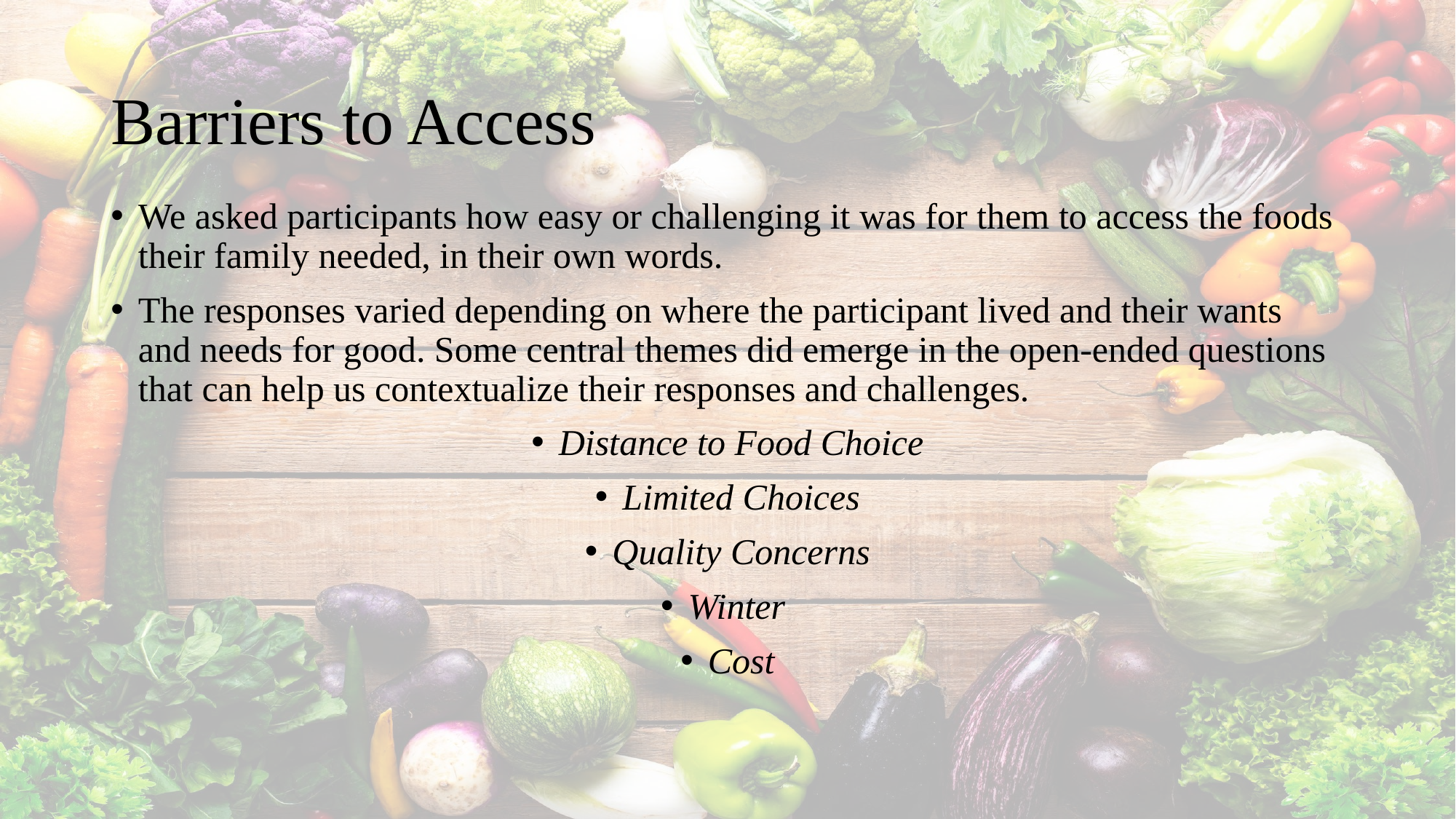

# Barriers to Access
We asked participants how easy or challenging it was for them to access the foods their family needed, in their own words.
The responses varied depending on where the participant lived and their wants and needs for good. Some central themes did emerge in the open-ended questions that can help us contextualize their responses and challenges.
Distance to Food Choice
Limited Choices
Quality Concerns
Winter
Cost